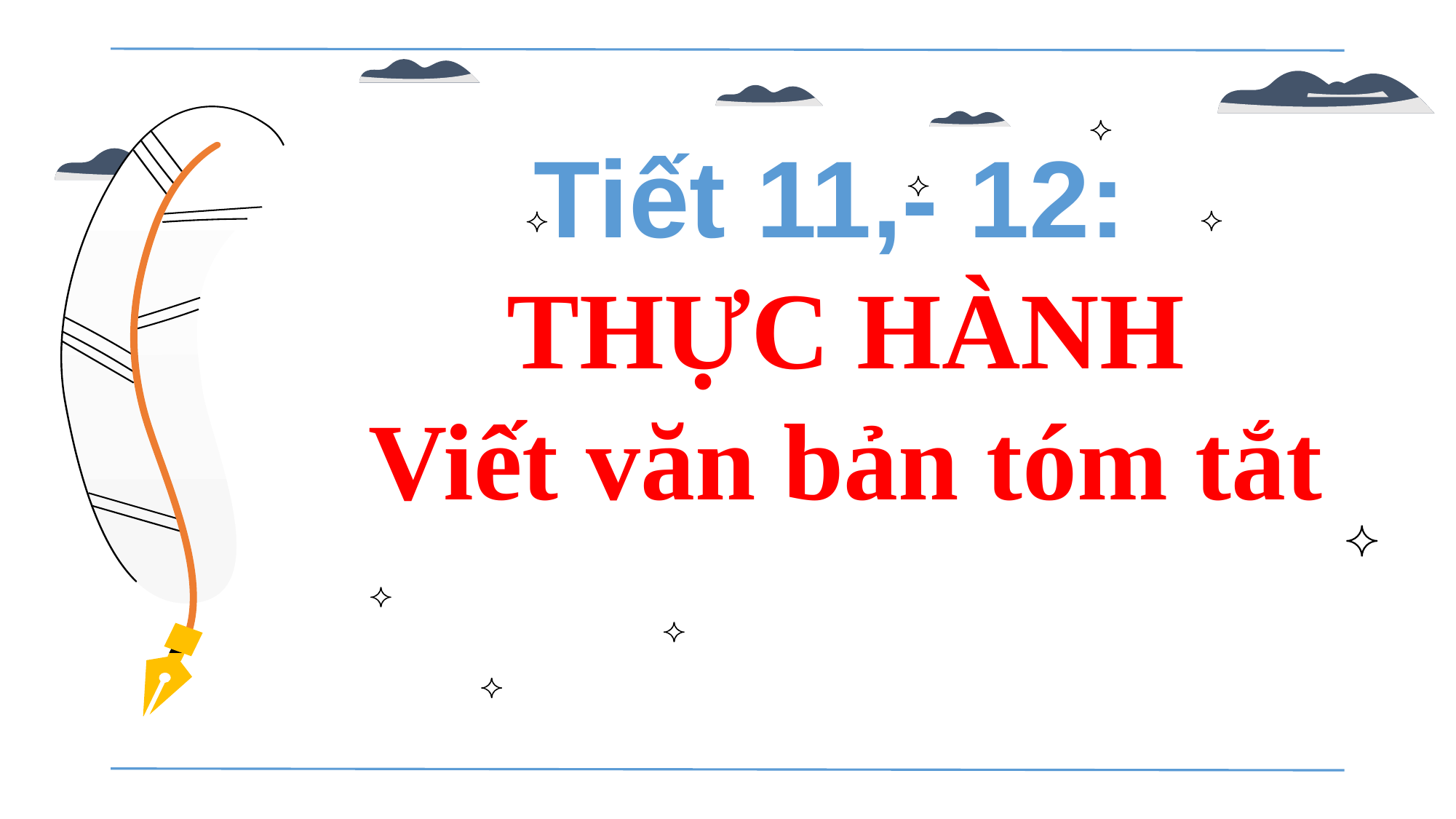

Tiết 11,- 12:
THỰC HÀNH
Viết văn bản tóm tắt